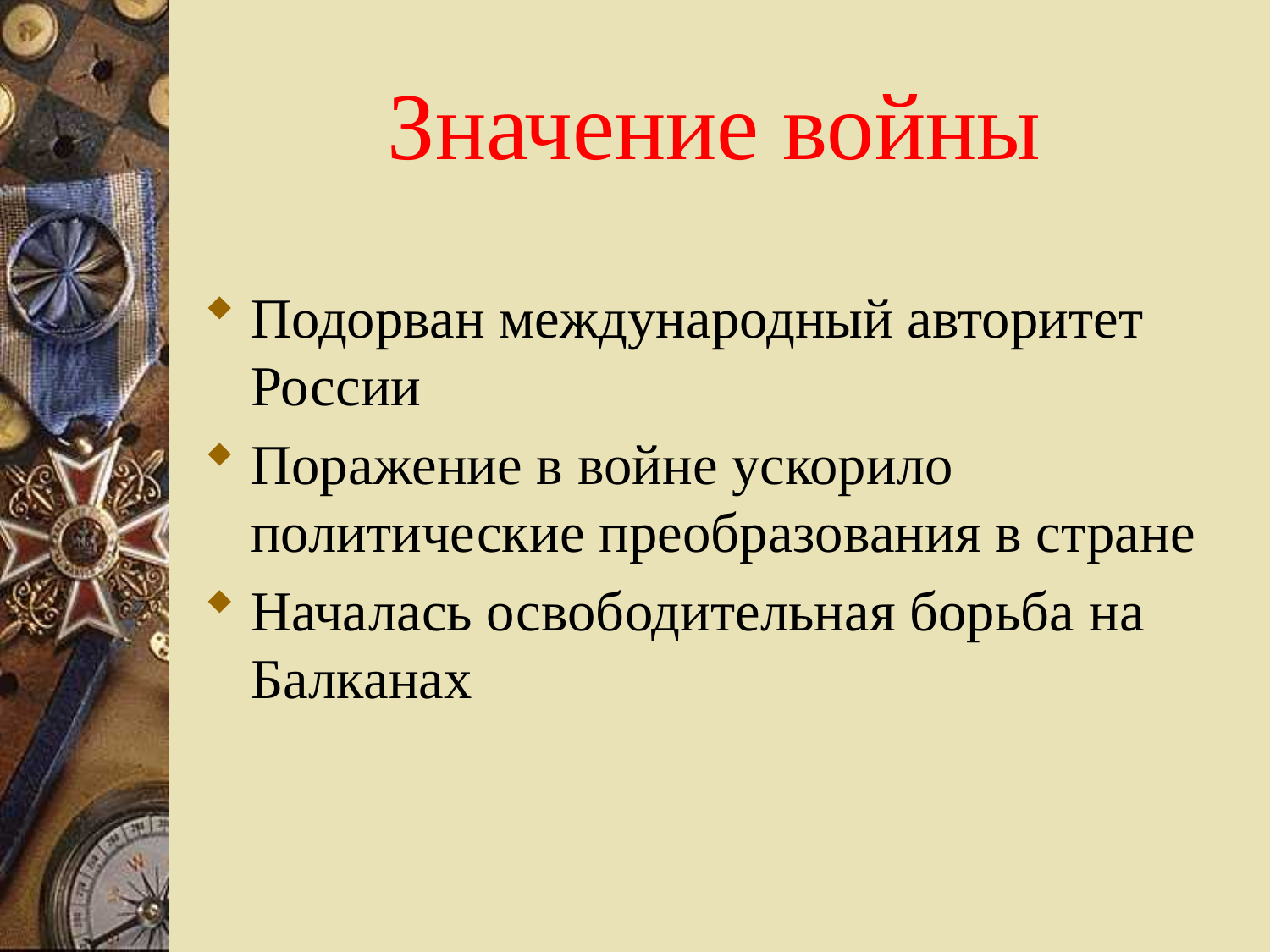

# Значение войны
Подорван международный авторитет России
Поражение в войне ускорило политические преобразования в стране
Началась освободительная борьба на Балканах